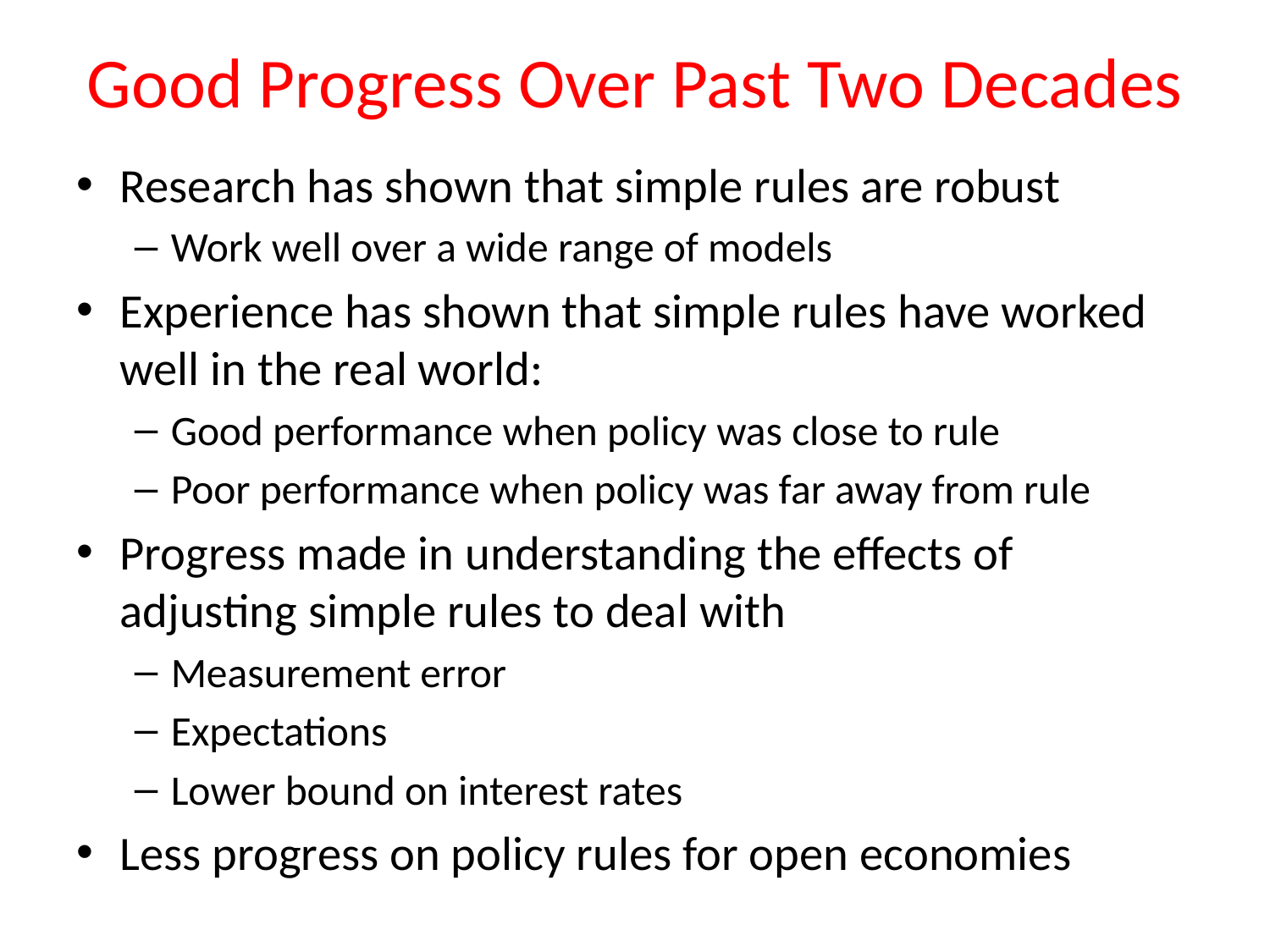

# Good Progress Over Past Two Decades
Research has shown that simple rules are robust
Work well over a wide range of models
Experience has shown that simple rules have worked well in the real world:
Good performance when policy was close to rule
Poor performance when policy was far away from rule
Progress made in understanding the effects of adjusting simple rules to deal with
Measurement error
Expectations
Lower bound on interest rates
Less progress on policy rules for open economies